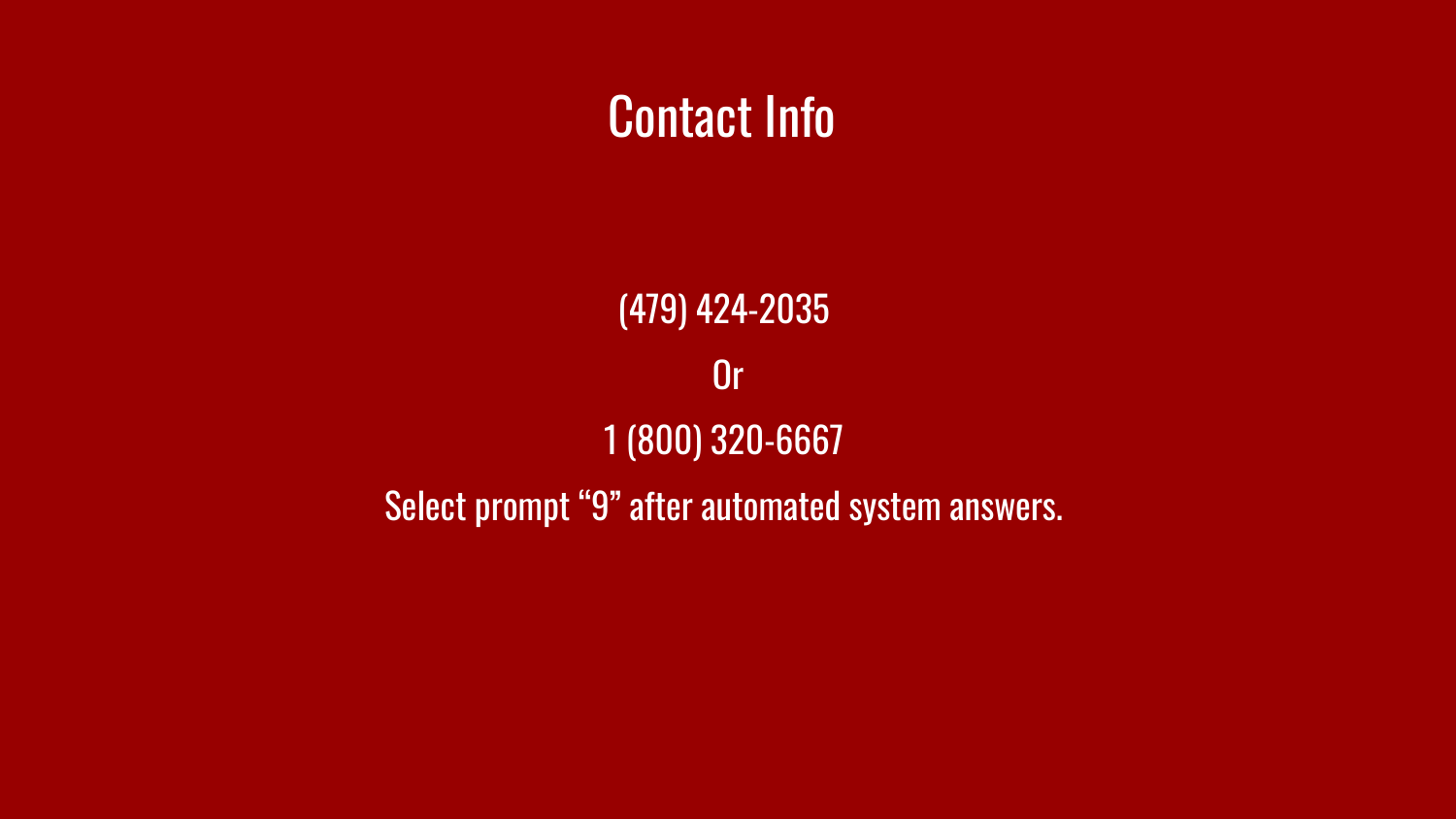

# Contact Info

(479) 424-2035
Or
1 (800) 320-6667
Select prompt “9” after automated system answers.